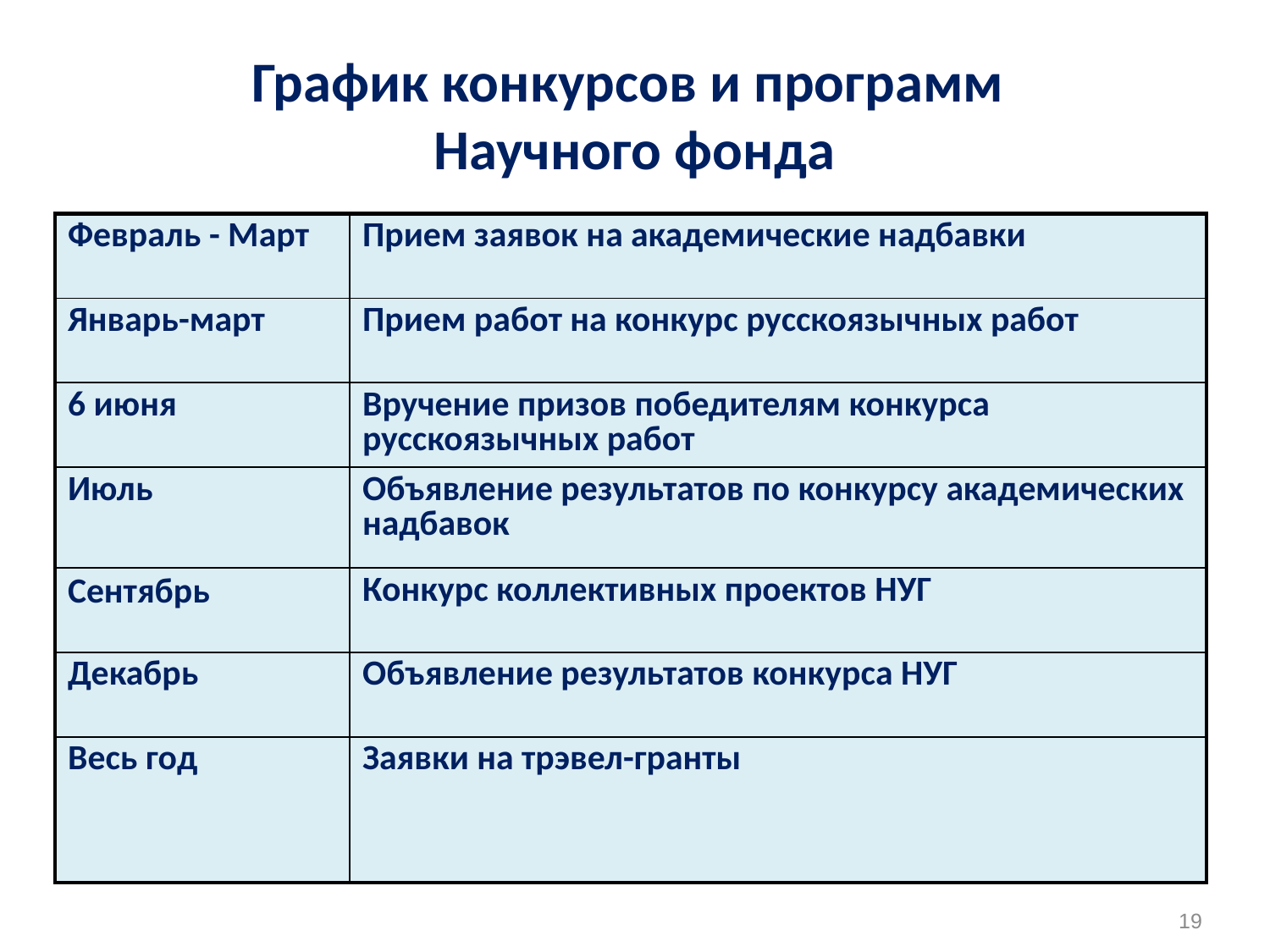

# График конкурсов и программ Научного фонда
| Февраль - Март | Прием заявок на академические надбавки |
| --- | --- |
| Январь-март | Прием работ на конкурс русскоязычных работ |
| 6 июня | Вручение призов победителям конкурса русскоязычных работ |
| Июль | Объявление результатов по конкурсу академических надбавок |
| Сентябрь | Конкурс коллективных проектов НУГ |
| Декабрь | Объявление результатов конкурса НУГ |
| Весь год | Заявки на трэвел-гранты |
19